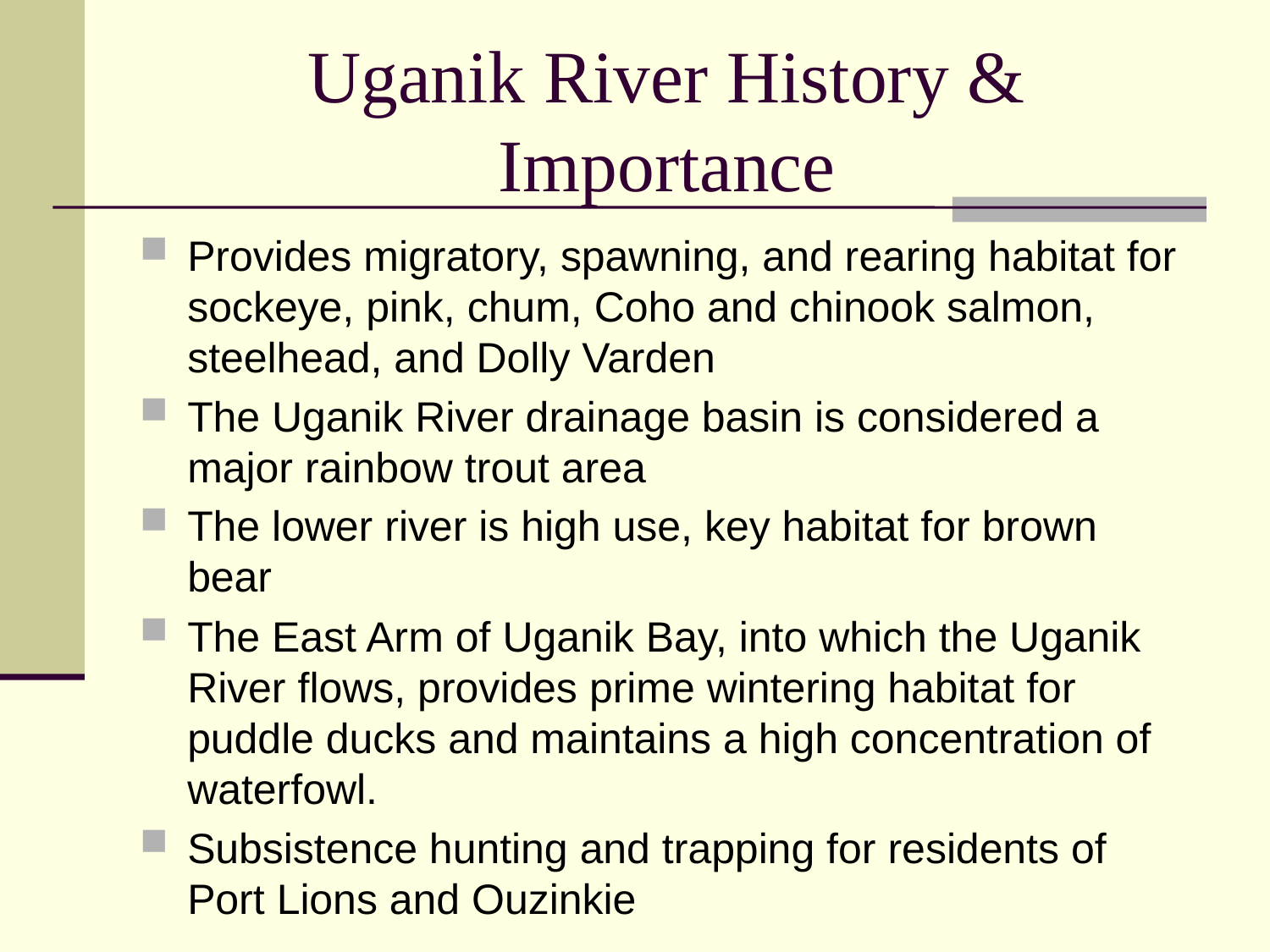

# Uganik River History & Importance
Provides migratory, spawning, and rearing habitat for sockeye, pink, chum, Coho and chinook salmon, steelhead, and Dolly Varden
The Uganik River drainage basin is considered a major rainbow trout area
The lower river is high use, key habitat for brown bear
The East Arm of Uganik Bay, into which the Uganik River flows, provides prime wintering habitat for puddle ducks and maintains a high concentration of waterfowl.
Subsistence hunting and trapping for residents of Port Lions and Ouzinkie